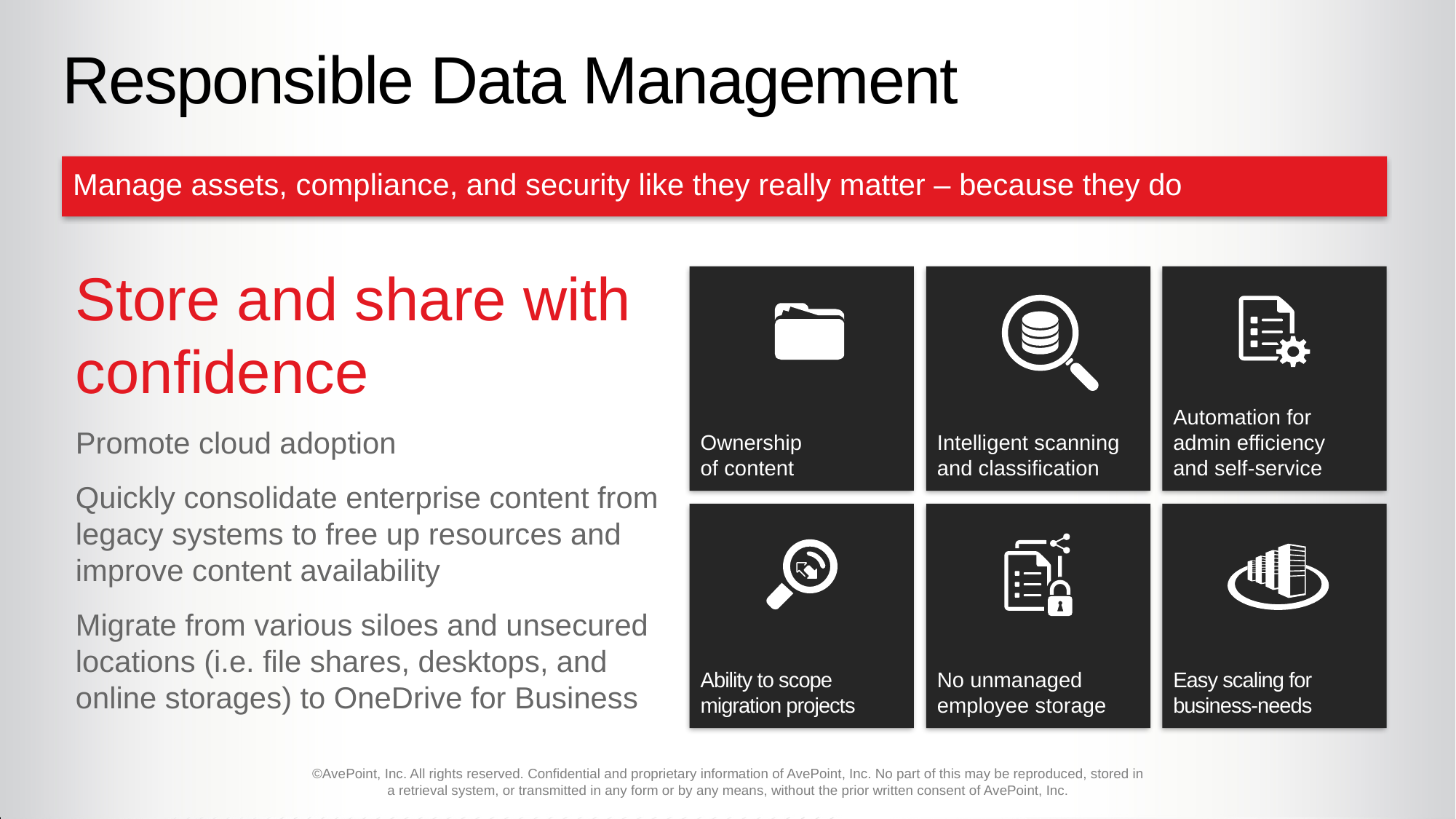

# Responsible Data Management
Manage assets, compliance, and security like they really matter – because they do
Store and share with confidence
Promote cloud adoption
Quickly consolidate enterprise content from legacy systems to free up resources and improve content availability
Migrate from various siloes and unsecured locations (i.e. file shares, desktops, and online storages) to OneDrive for Business

Ownership
of content
Intelligent scanning and classification
Automation for
admin efficiency
and self-service

Ability to scope migration projects
No unmanaged
employee storage
Easy scaling for business-needs